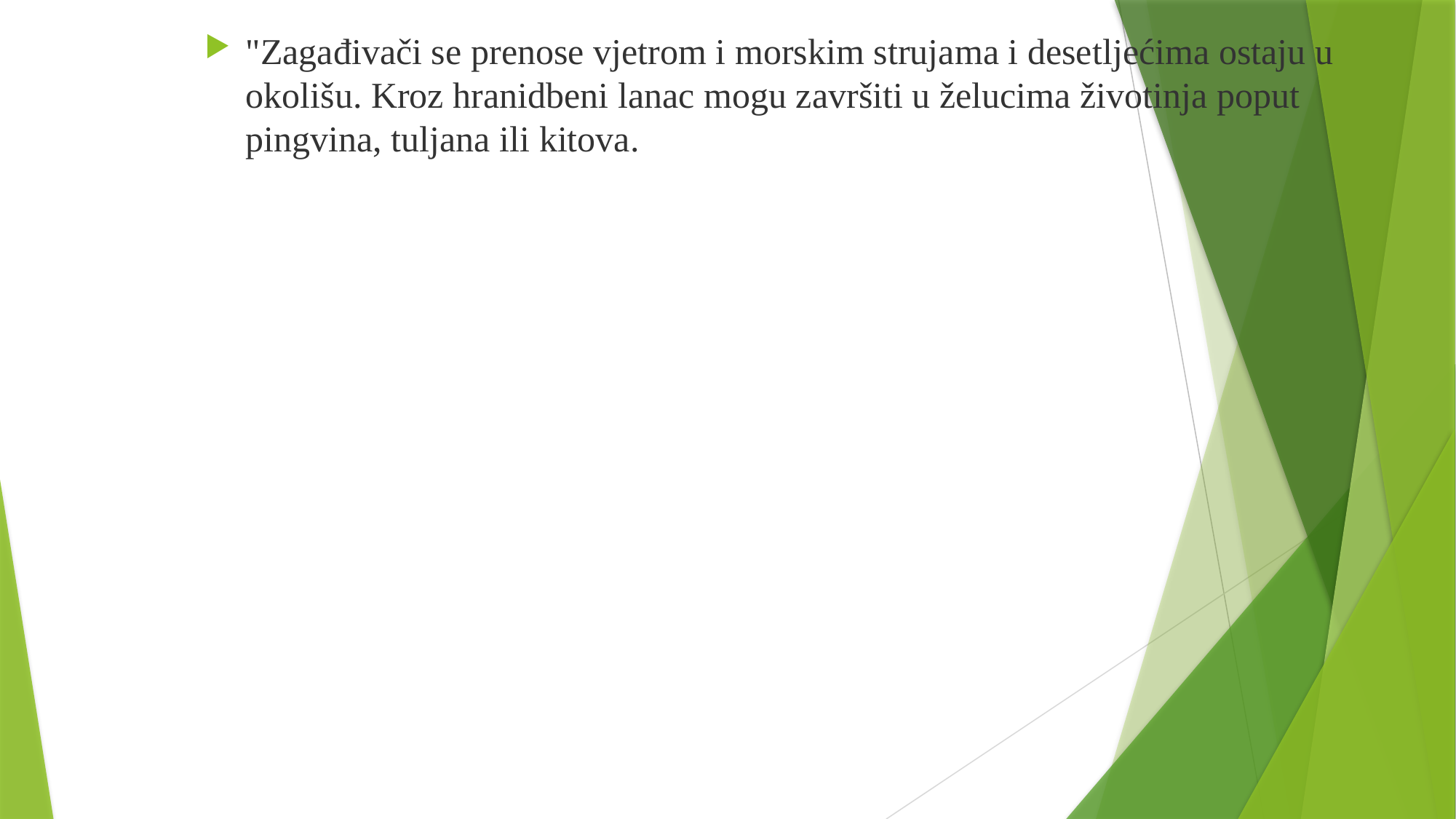

"Zagađivači se prenose vjetrom i morskim strujama i desetljećima ostaju u okolišu. Kroz hranidbeni lanac mogu završiti u želucima životinja poput pingvina, tuljana ili kitova.